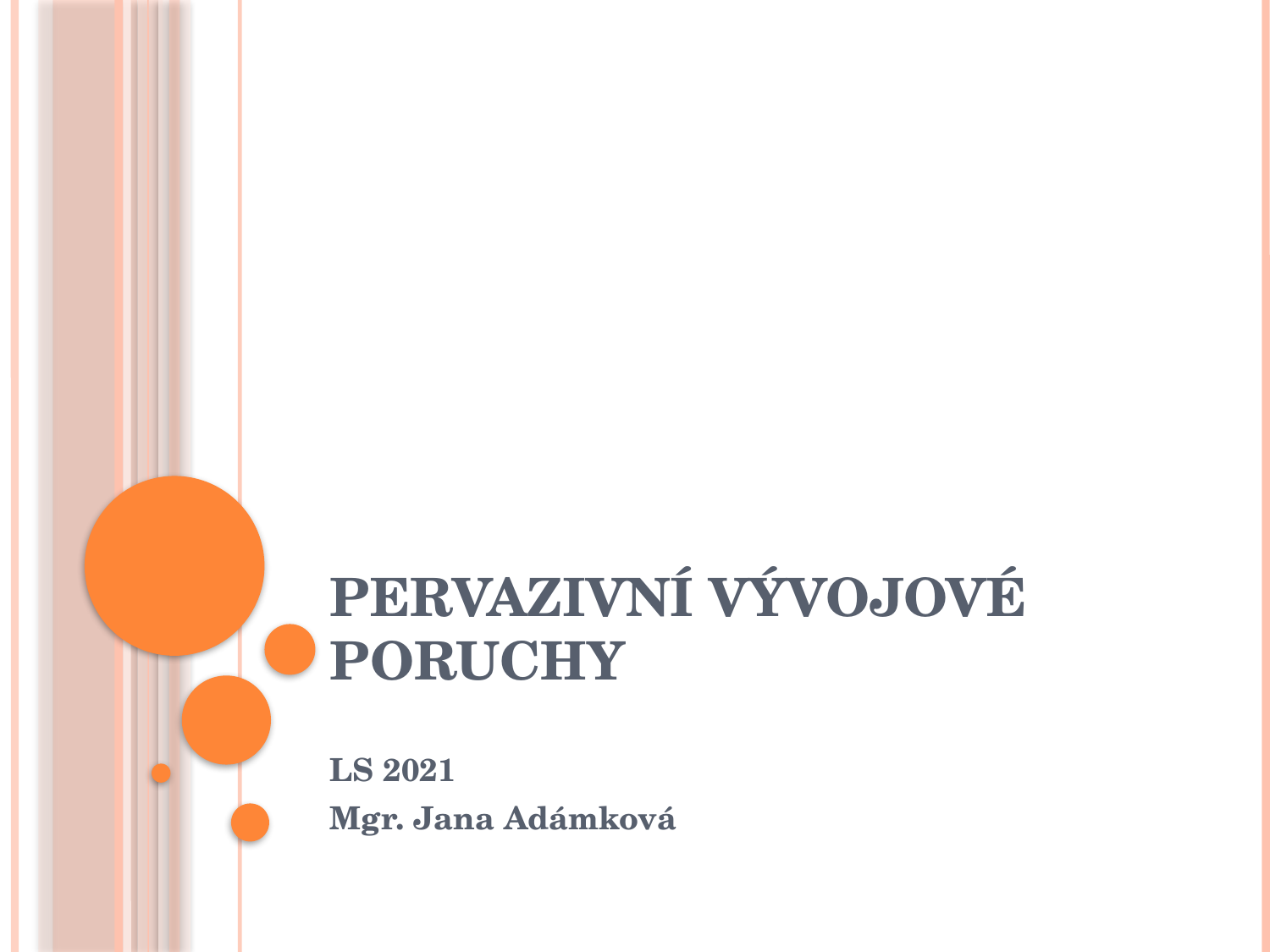

# Pervazivní vývojové poruchy

LS 2021
Mgr. Jana Adámková